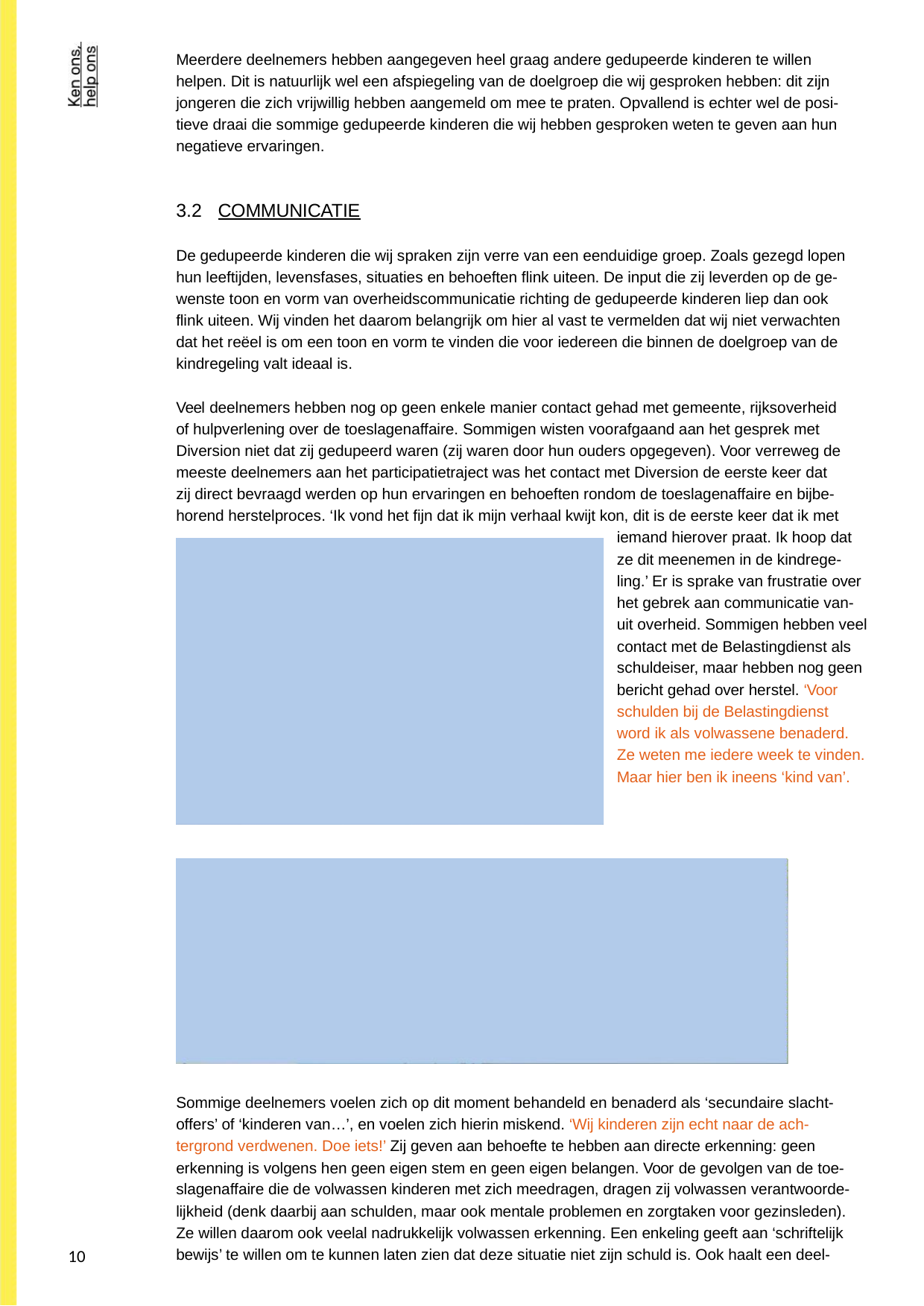

Meerdere deelnemers hebben aangegeven heel graag andere gedupeerde kinderen te willen
helpen. Dit is natuurlijk wel een afspiegeling van de doelgroep die wij gesproken hebben: dit zijn
jongeren die zich vrijwillig hebben aangemeld om mee te praten. Opvallend is echter wel de posi-
tieve draai die sommige gedupeerde kinderen die wij hebben gesproken weten te geven aan hun
negatieve ervaringen.
3.2 COMMUNICATIE
De gedupeerde kinderen die wij spraken zijn verre van een eenduidige groep. Zoals gezegd lopen
hun leeftijden, levensfases, situaties en behoeften flink uiteen. De input die zij leverden op de ge-
wenste toon en vorm van overheidscommunicatie richting de gedupeerde kinderen liep dan ook
flink uiteen. Wij vinden het daarom belangrijk om hier al vast te vermelden dat wij niet verwachten
dat het reëel is om een toon en vorm te vinden die voor iedereen die binnen de doelgroep van de
kindregeling valt ideaal is.
Veel deelnemers hebben nog op geen enkele manier contact gehad met gemeente, rijksoverheid
of hulpverlening over de toeslagenaffaire. Sommigen wisten voorafgaand aan het gesprek met
Diversion niet dat zij gedupeerd waren (zij waren door hun ouders opgegeven). Voor verreweg de
meeste deelnemers aan het participatietraject was het contact met Diversion de eerste keer dat
zij direct bevraagd werden op hun ervaringen en behoeften rondom de toeslagenaffaire en bijbe-
horend herstelproces. ‘Ik vond het fijn dat ik mijn verhaal kwijt kon, dit is de eerste keer dat ik met
iemand hierover praat. Ik hoop dat

ze dit meenemen in de kindrege-
ling.’ Er is sprake van frustratie over
het gebrek aan communicatie van-
uit overheid. Sommigen hebben veel
contact met de Belastingdienst als
schuldeiser, maar hebben nog geen
bericht gehad over herstel. ‘Voor
schulden bij de Belastingdienst
word ik als volwassene benaderd.
Ze weten me iedere week te vinden.
Maar hier ben ik ineens ‘kind van’.

Sommige deelnemers voelen zich op dit moment behandeld en benaderd als ‘secundaire slacht-
offers’ of ‘kinderen van…’, en voelen zich hierin miskend. ‘Wij kinderen zijn echt naar de ach-
tergrond verdwenen. Doe iets!’ Zij geven aan behoefte te hebben aan directe erkenning: geen
erkenning is volgens hen geen eigen stem en geen eigen belangen. Voor de gevolgen van de toe-
slagenaffaire die de volwassen kinderen met zich meedragen, dragen zij volwassen verantwoorde-
lijkheid (denk daarbij aan schulden, maar ook mentale problemen en zorgtaken voor gezinsleden).
Ze willen daarom ook veelal nadrukkelijk volwassen erkenning. Een enkeling geeft aan ‘schriftelijk
bewijs’ te willen om te kunnen laten zien dat deze situatie niet zijn schuld is. Ook haalt een deel-
10